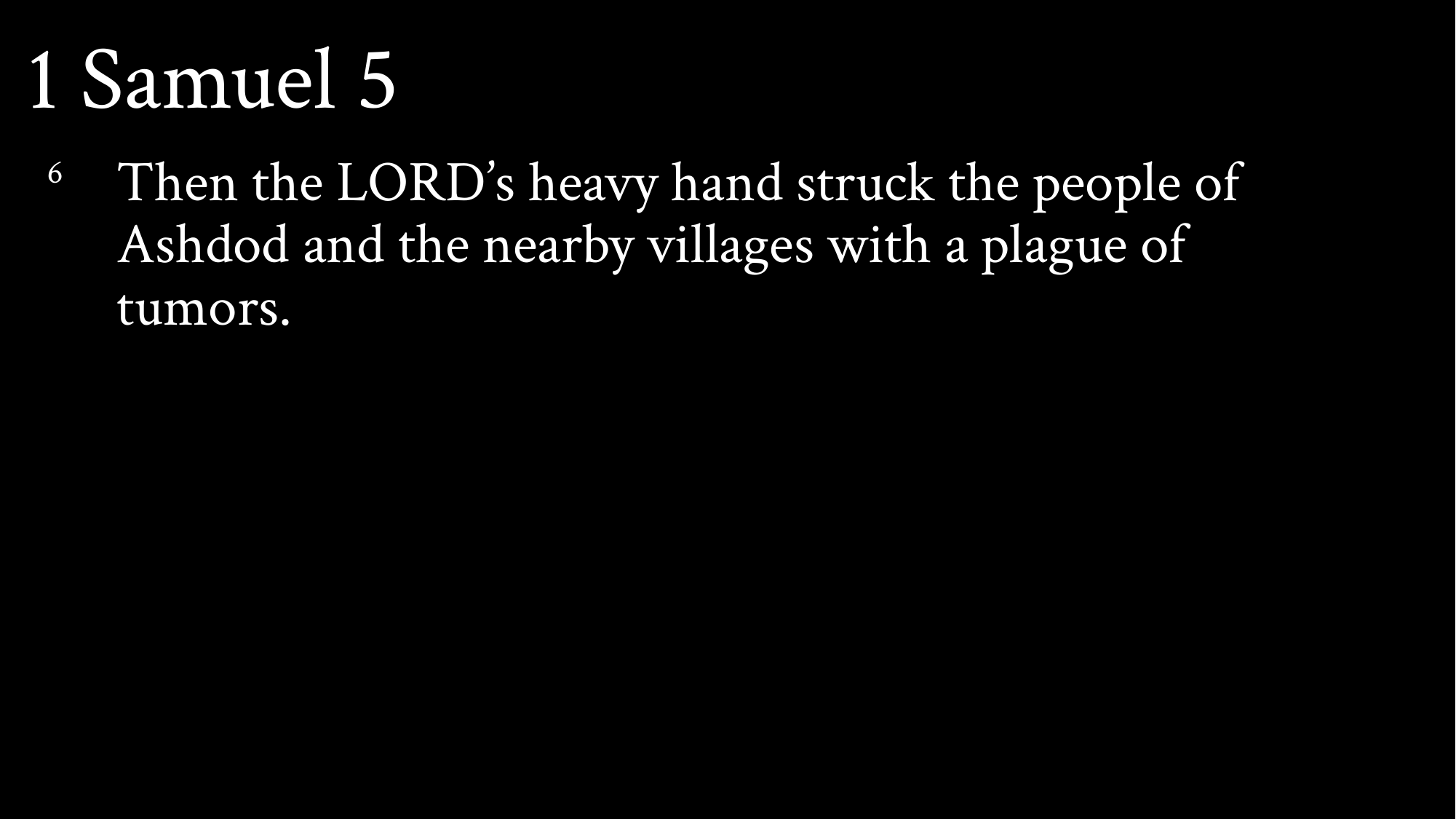

1 Samuel 5
6 	Then the Lord’s heavy hand struck the people of Ashdod and the nearby villages with a plague of tumors.